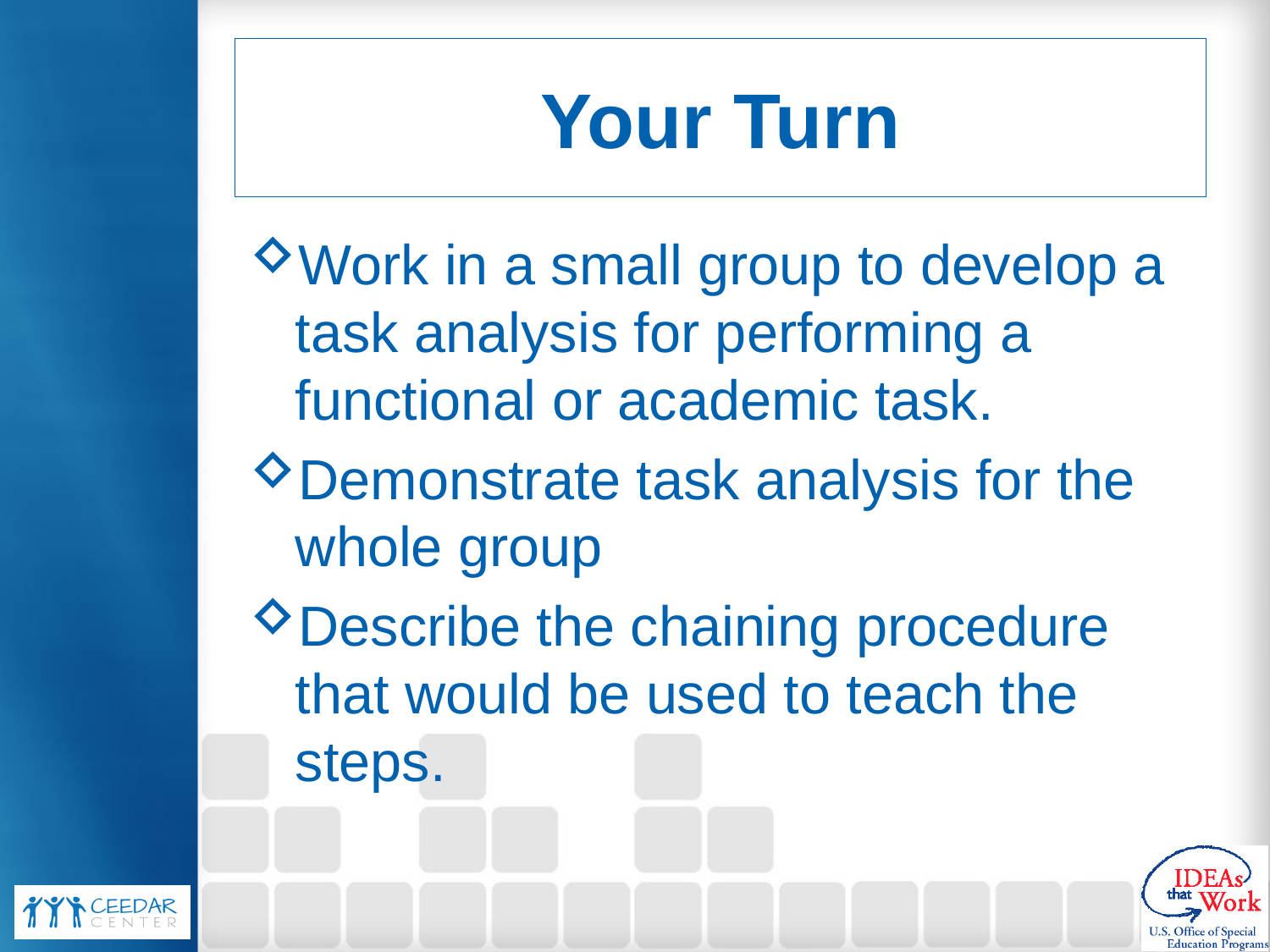

# Your Turn
Work in a small group to develop a task analysis for performing a functional or academic task.
Demonstrate task analysis for the whole group
Describe the chaining procedure that would be used to teach the steps.